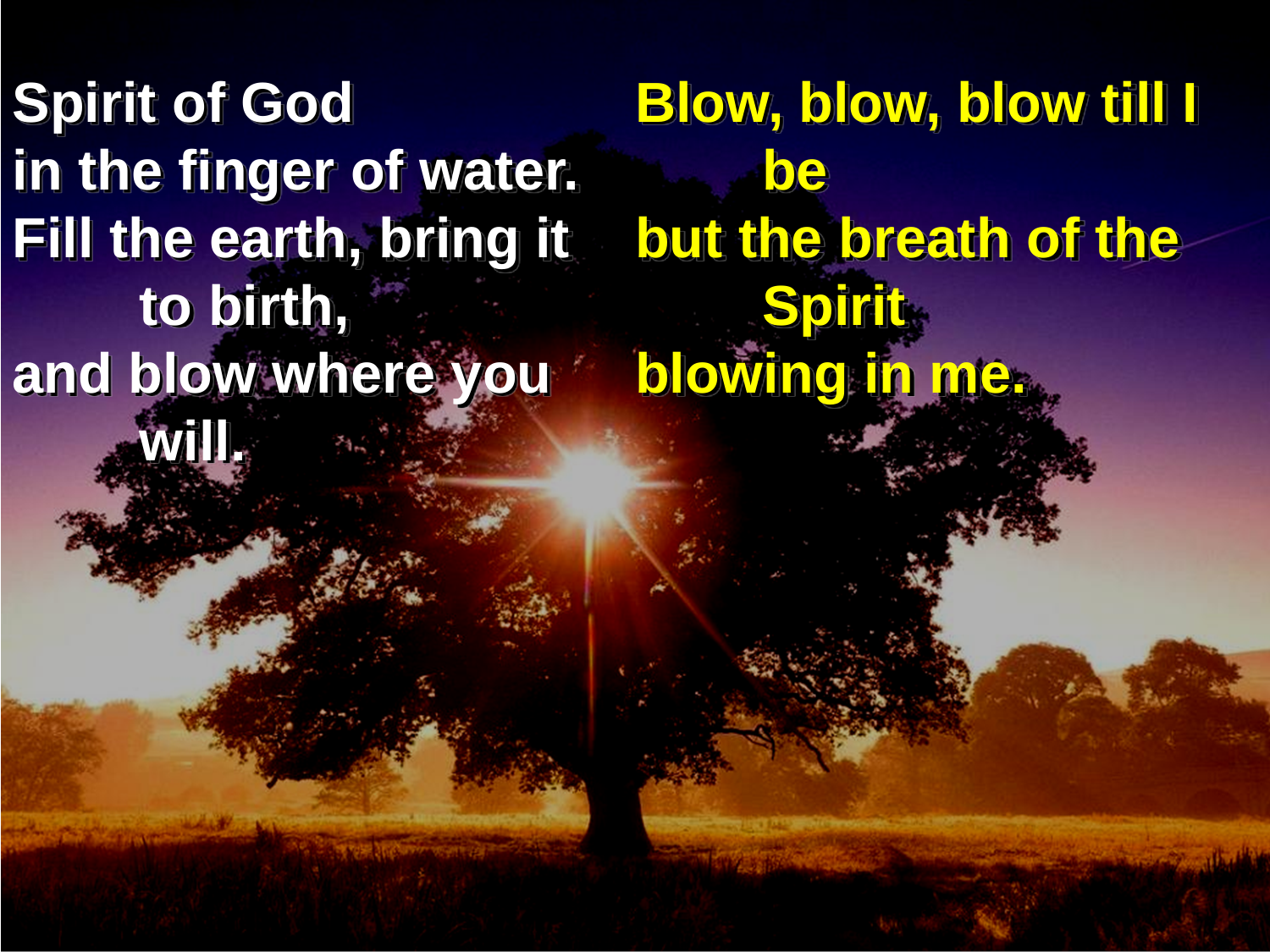

Spirit of God
in the finger of water.
Fill the earth, bring it 	to birth,
and blow where you 	will.
Blow, blow, blow till I 	be
but the breath of the 	Spirit
blowing in me.